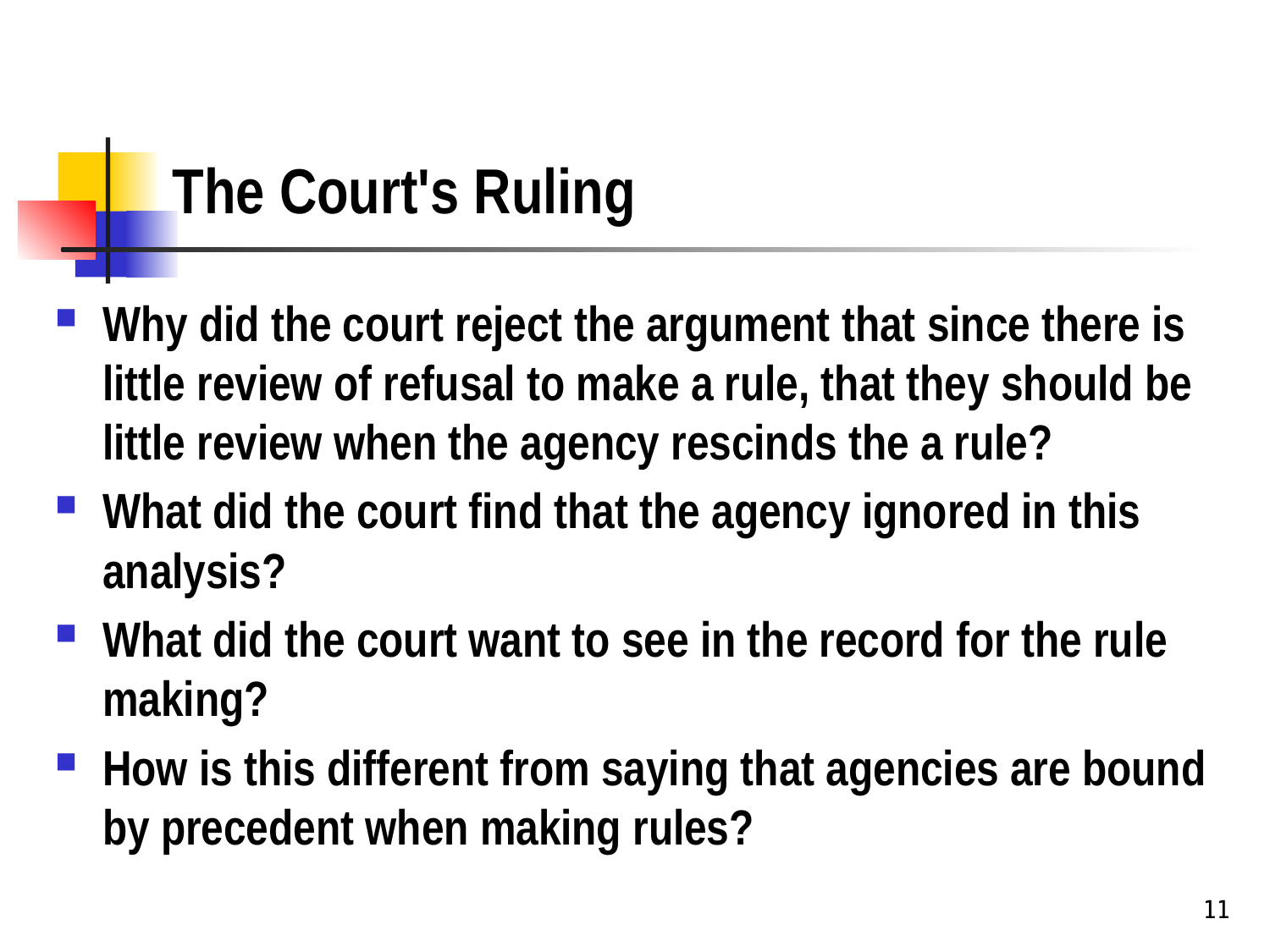

# The Court's Ruling
Why did the court reject the argument that since there is little review of refusal to make a rule, that they should be little review when the agency rescinds the a rule?
What did the court find that the agency ignored in this analysis?
What did the court want to see in the record for the rule making?
How is this different from saying that agencies are bound by precedent when making rules?
11